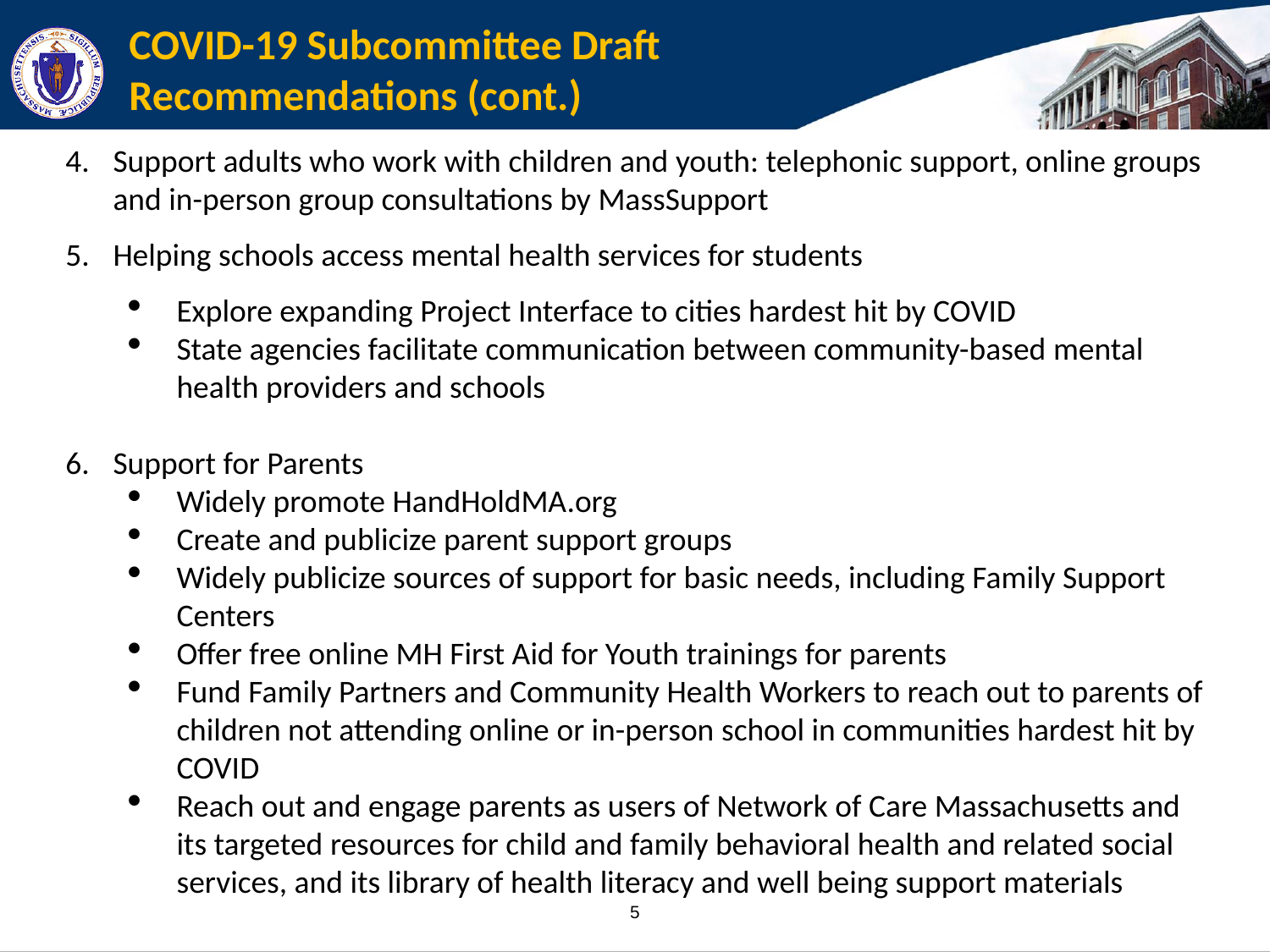

# COVID-19 Subcommittee Draft Recommendations (cont.)
Support adults who work with children and youth: telephonic support, online groups and in-person group consultations by MassSupport
Helping schools access mental health services for students
Explore expanding Project Interface to cities hardest hit by COVID
State agencies facilitate communication between community-based mental health providers and schools

Support for Parents
Widely promote HandHoldMA.org
Create and publicize parent support groups
Widely publicize sources of support for basic needs, including Family Support Centers
Offer free online MH First Aid for Youth trainings for parents
Fund Family Partners and Community Health Workers to reach out to parents of children not attending online or in-person school in communities hardest hit by COVID
Reach out and engage parents as users of Network of Care Massachusetts and its targeted resources for child and family behavioral health and related social services, and its library of health literacy and well being support materials